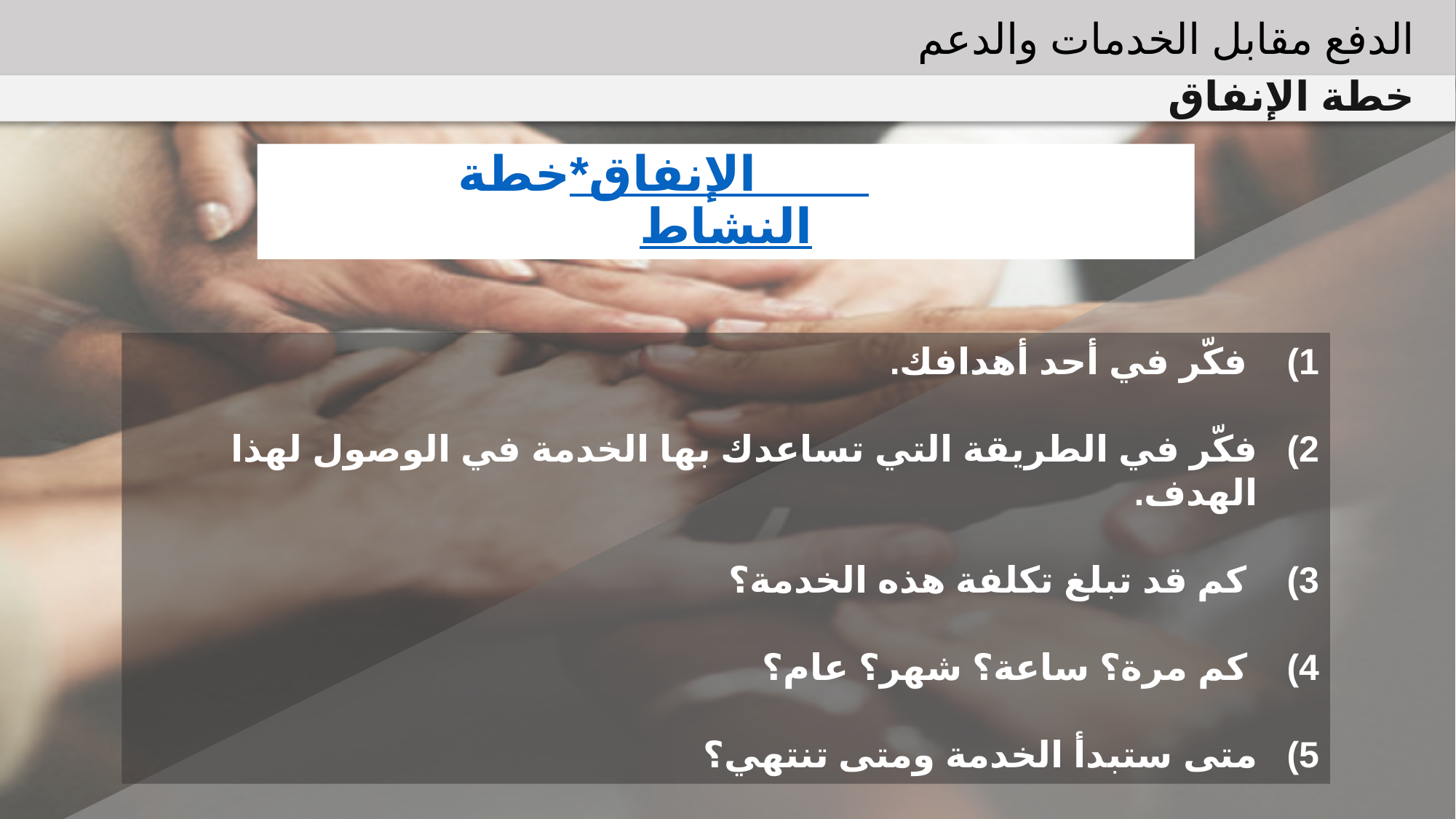

الدفع مقابل الخدمات والدعم

خطة الإنفاق
*خطة الإنفاق
النشاط
 فكّر في أحد أهدافك.

فكّر في الطريقة التي تساعدك بها الخدمة في الوصول لهذا الهدف.

 كم قد تبلغ تكلفة هذه الخدمة؟

 كم مرة؟ ساعة؟ شهر؟ عام؟

متى ستبدأ الخدمة ومتى تنتهي؟